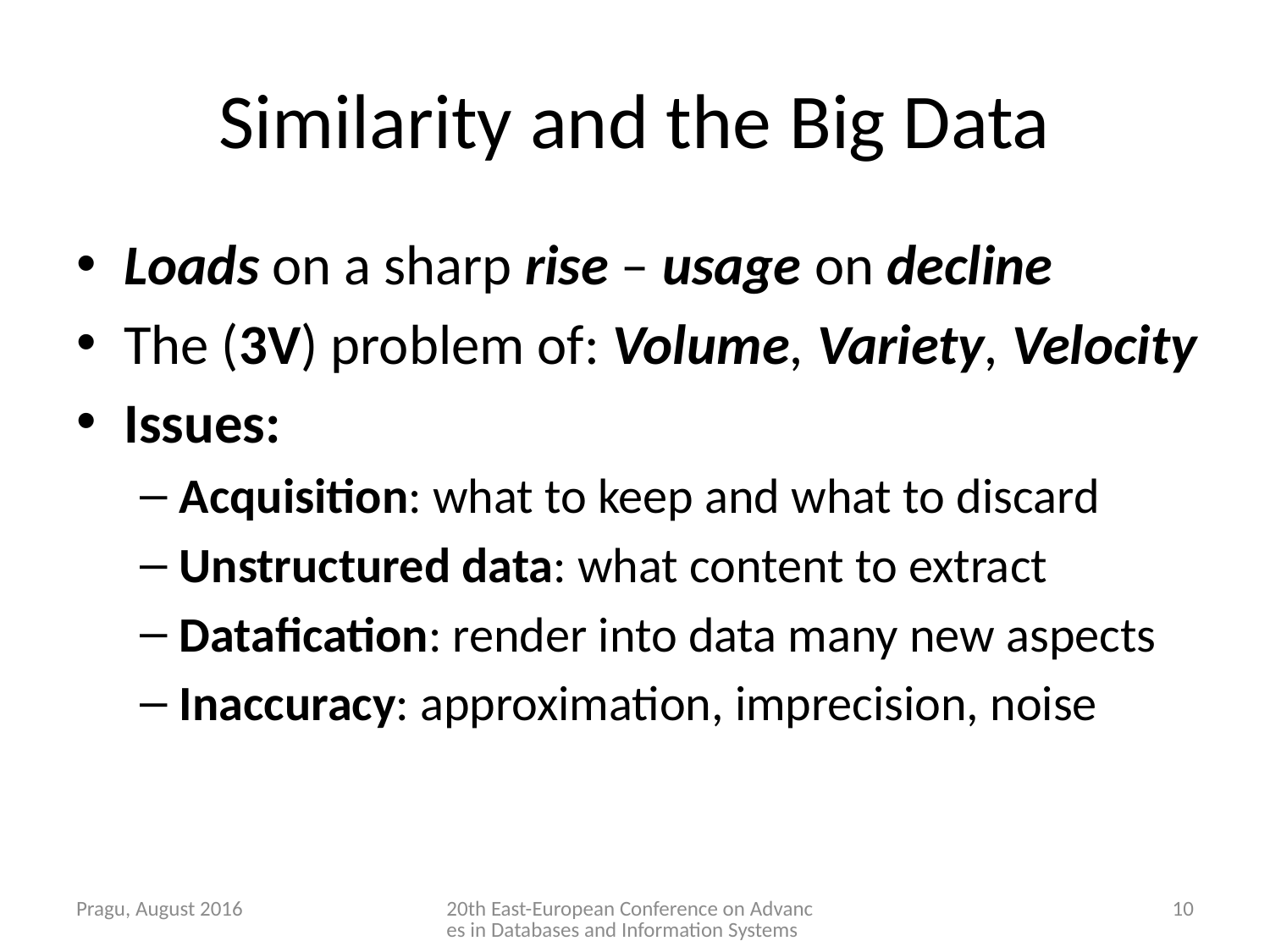

# Similarity and the Big Data
Loads on a sharp rise – usage on decline
The (3V) problem of: Volume, Variety, Velocity
Issues:
Acquisition: what to keep and what to discard
Unstructured data: what content to extract
Datafication: render into data many new aspects
Inaccuracy: approximation, imprecision, noise

Pragu, August 2016
20th East-European Conference on Advances in Databases and Information Systems
10